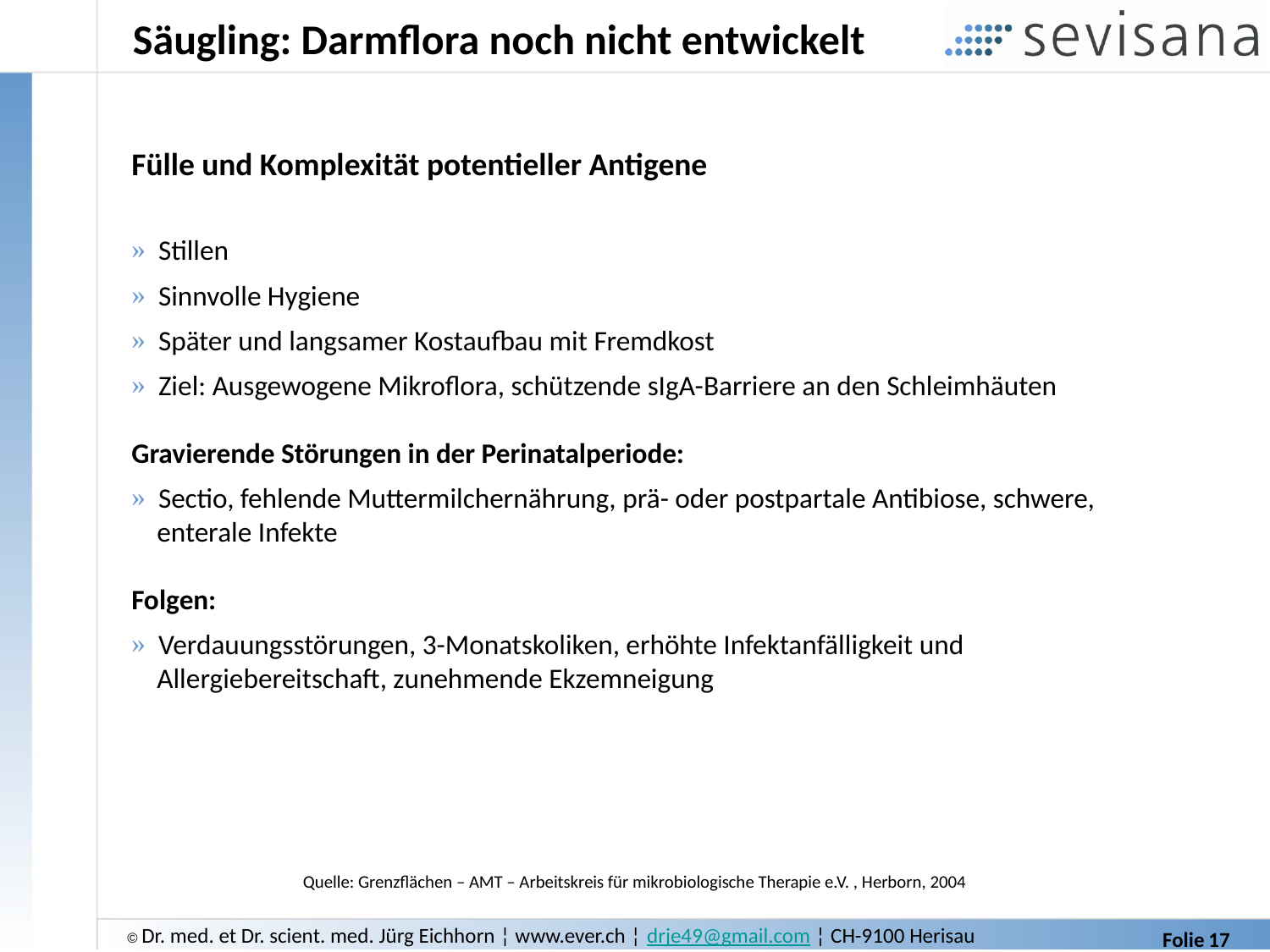

Säugling: Darmflora noch nicht entwickelt
Fülle und Komplexität potentieller Antigene
  Stillen
  Sinnvolle Hygiene
  Später und langsamer Kostaufbau mit Fremdkost
  Ziel: Ausgewogene Mikroflora, schützende sIgA-Barriere an den Schleimhäuten
Gravierende Störungen in der Perinatalperiode:
  Sectio, fehlende Muttermilchernährung, prä- oder postpartale Antibiose, schwere,
    enterale Infekte
Folgen:
  Verdauungsstörungen, 3-Monatskoliken, erhöhte Infektanfälligkeit und
    Allergiebereitschaft, zunehmende Ekzemneigung

Quelle: Grenzflächen – AMT – Arbeitskreis für mikrobiologische Therapie e.V. , Herborn, 2004